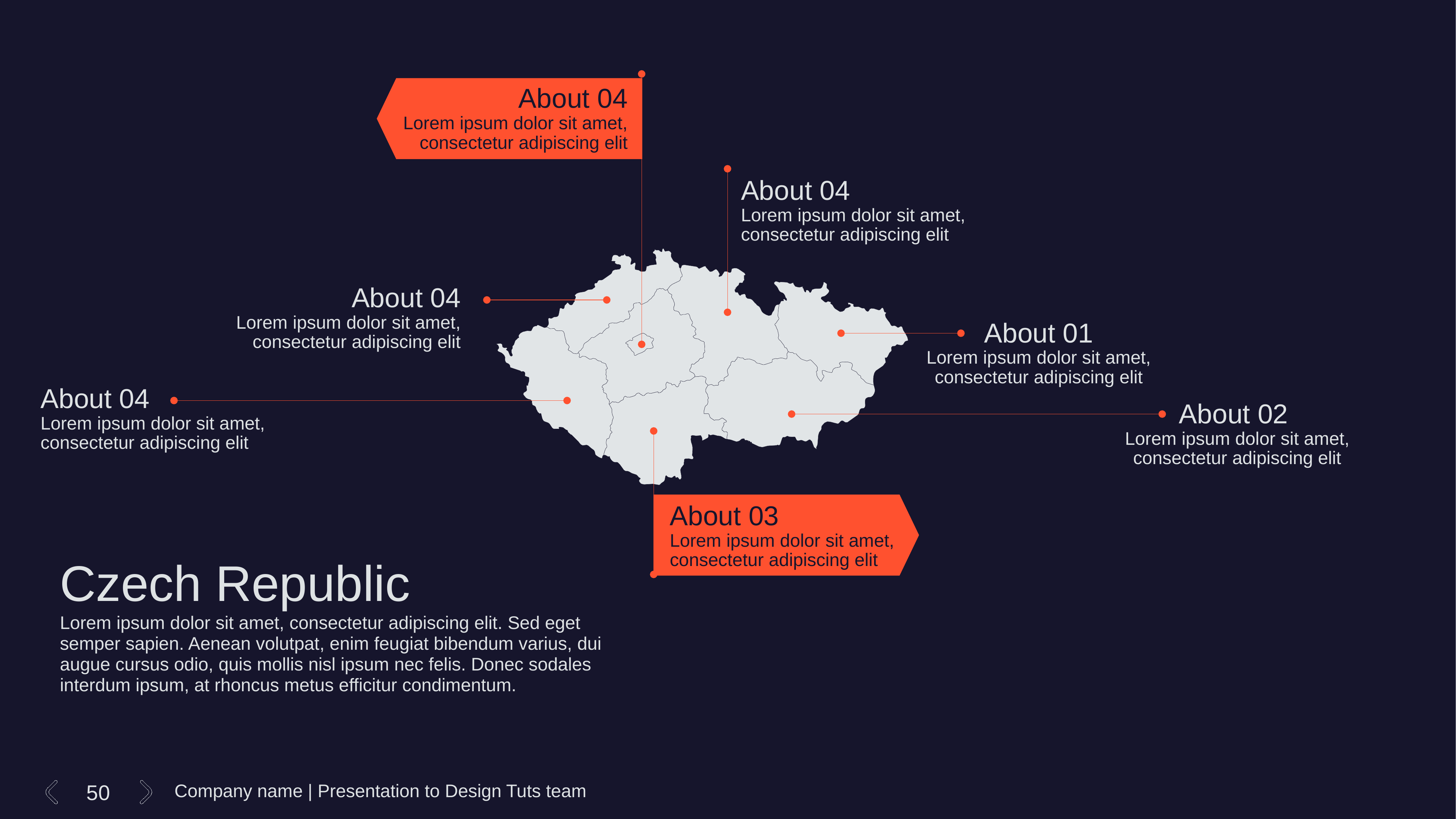

About 04
Lorem ipsum dolor sit amet, consectetur adipiscing elit
About 04
Lorem ipsum dolor sit amet, consectetur adipiscing elit

About 04
Lorem ipsum dolor sit amet, consectetur adipiscing elit

About 01
Lorem ipsum dolor sit amet, consectetur adipiscing elit

About 04
Lorem ipsum dolor sit amet, consectetur adipiscing elit
About 02
Lorem ipsum dolor sit amet, consectetur adipiscing elit

About 03
Lorem ipsum dolor sit amet, consectetur adipiscing elit
Czech Republic
Lorem ipsum dolor sit amet, consectetur adipiscing elit. Sed eget semper sapien. Aenean volutpat, enim feugiat bibendum varius, dui augue cursus odio, quis mollis nisl ipsum nec felis. Donec sodales interdum ipsum, at rhoncus metus efficitur condimentum.